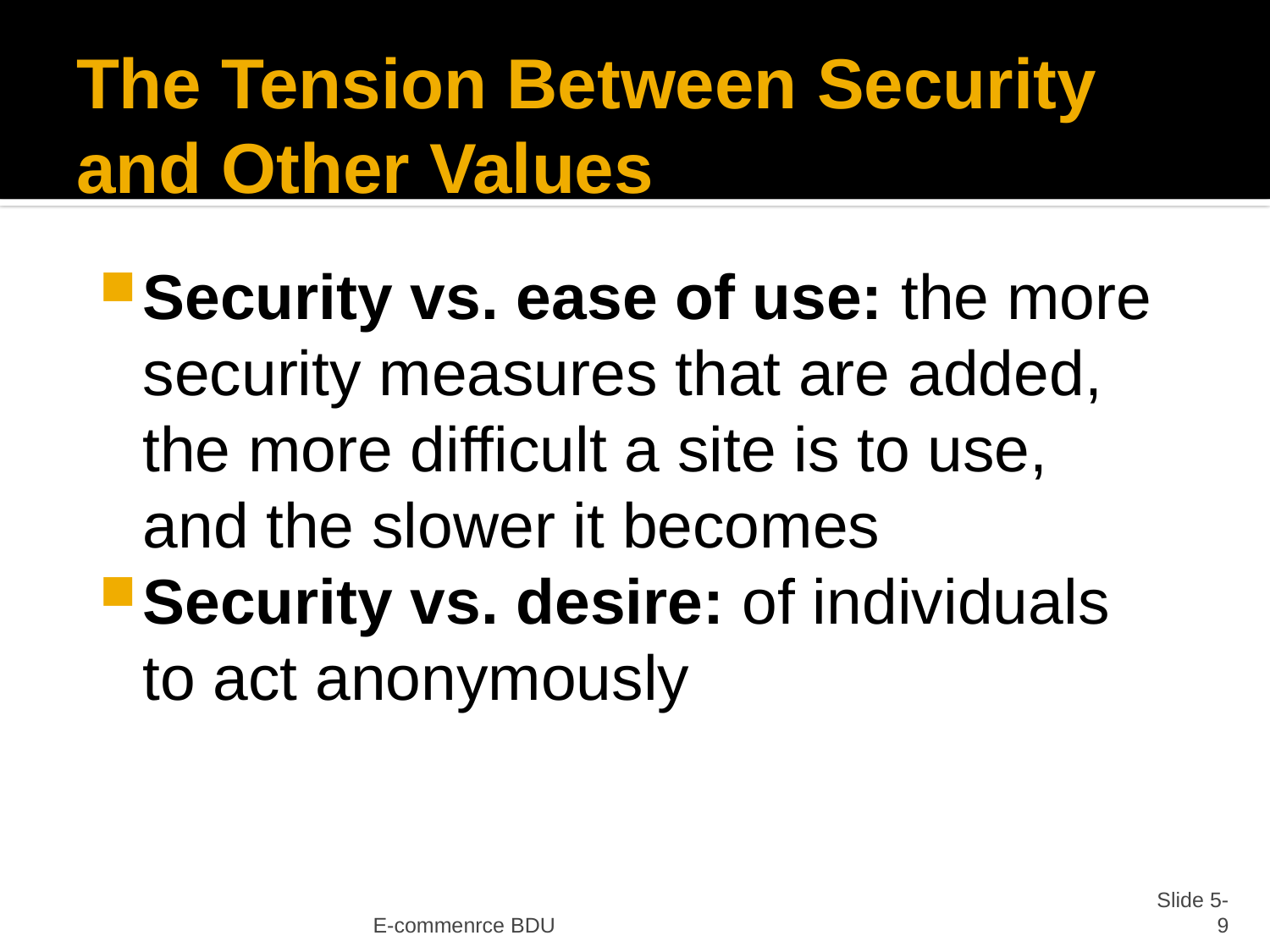

# The Tension Between Security and Other Values
Security vs. ease of use: the more security measures that are added, the more difficult a site is to use, and the slower it becomes
Security vs. desire: of individuals to act anonymously
E-commenrce BDU
Slide 5-9